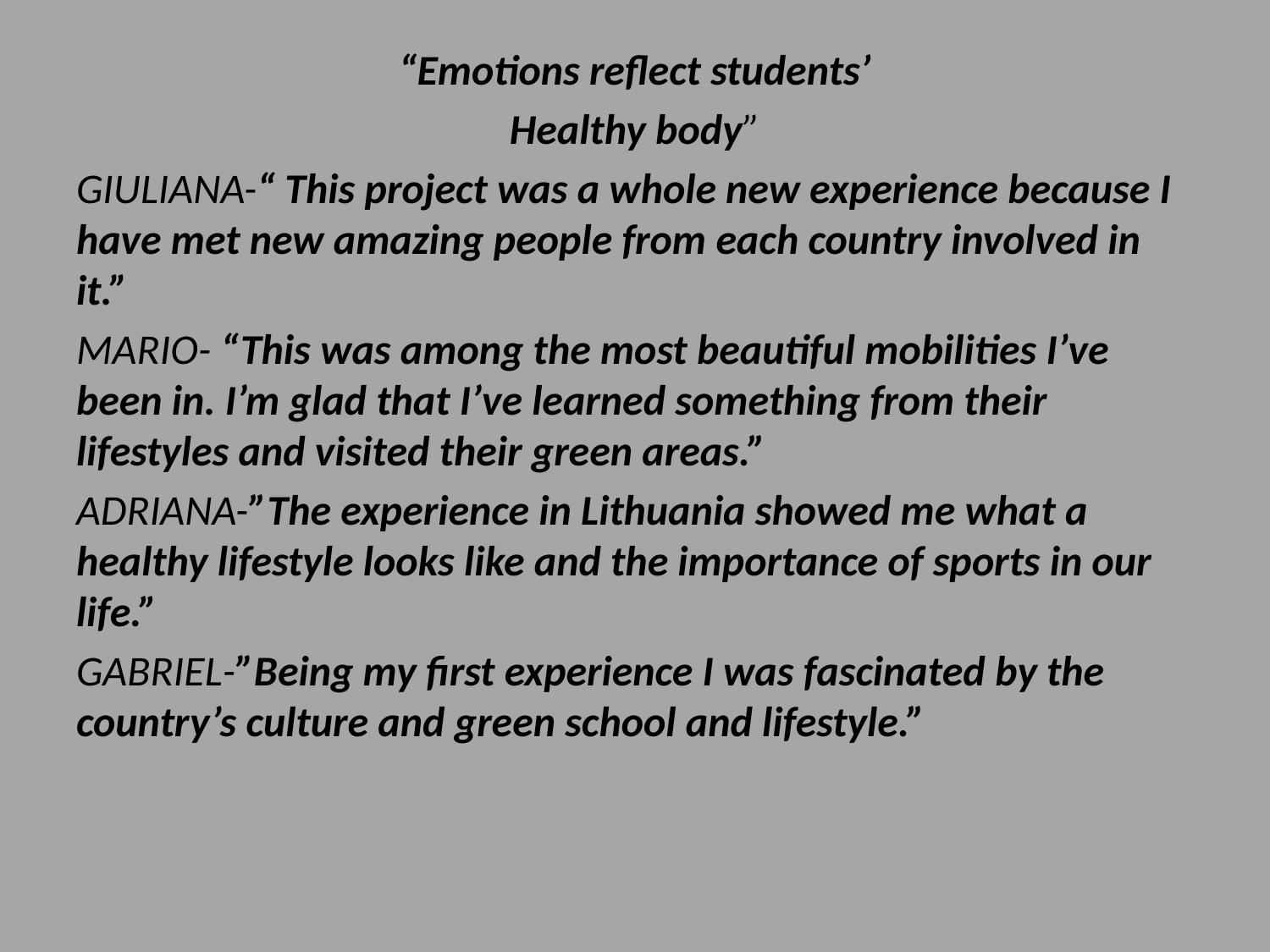

“Emotions reflect students’
Healthy body”
GIULIANA-“ This project was a whole new experience because I have met new amazing people from each country involved in it.”
MARIO- “This was among the most beautiful mobilities I’ve been in. I’m glad that I’ve learned something from their lifestyles and visited their green areas.”
ADRIANA-”The experience in Lithuania showed me what a healthy lifestyle looks like and the importance of sports in our life.”
GABRIEL-”Being my first experience I was fascinated by the country’s culture and green school and lifestyle.”